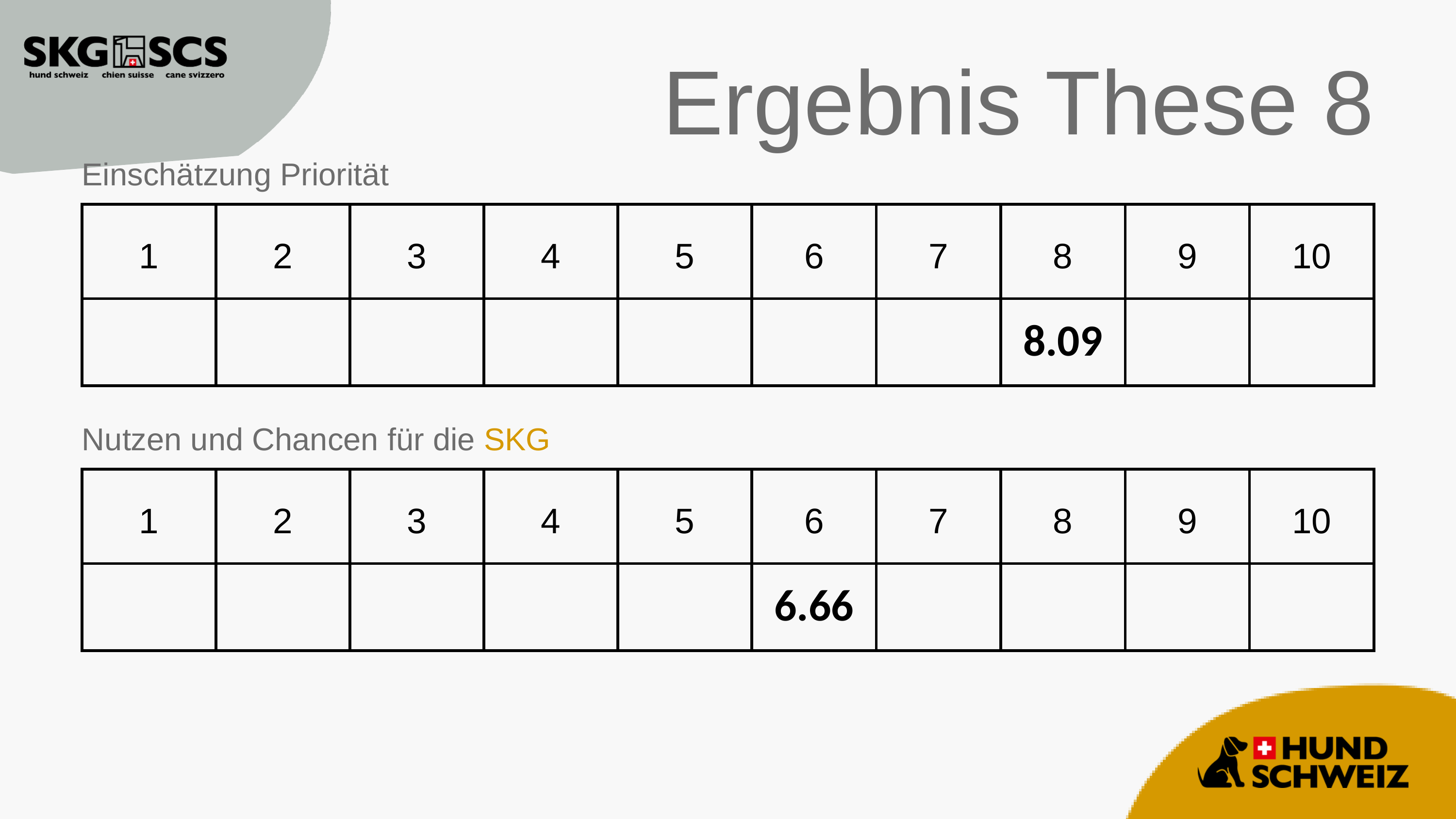

Ergebnis These 8

Einschätzung Priorität
| 1 | 2 | 3 | 4 | 5 | 6 | 7 | 8 | 9 | 10 |
| --- | --- | --- | --- | --- | --- | --- | --- | --- | --- |
|  |  |  |  |  |  |  | 8.09 |  |  |
Nutzen und Chancen für die SKG
| 1 | 2 | 3 | 4 | 5 | 6 | 7 | 8 | 9 | 10 |
| --- | --- | --- | --- | --- | --- | --- | --- | --- | --- |
|  |  |  |  |  | 6.66 |  |  |  |  |